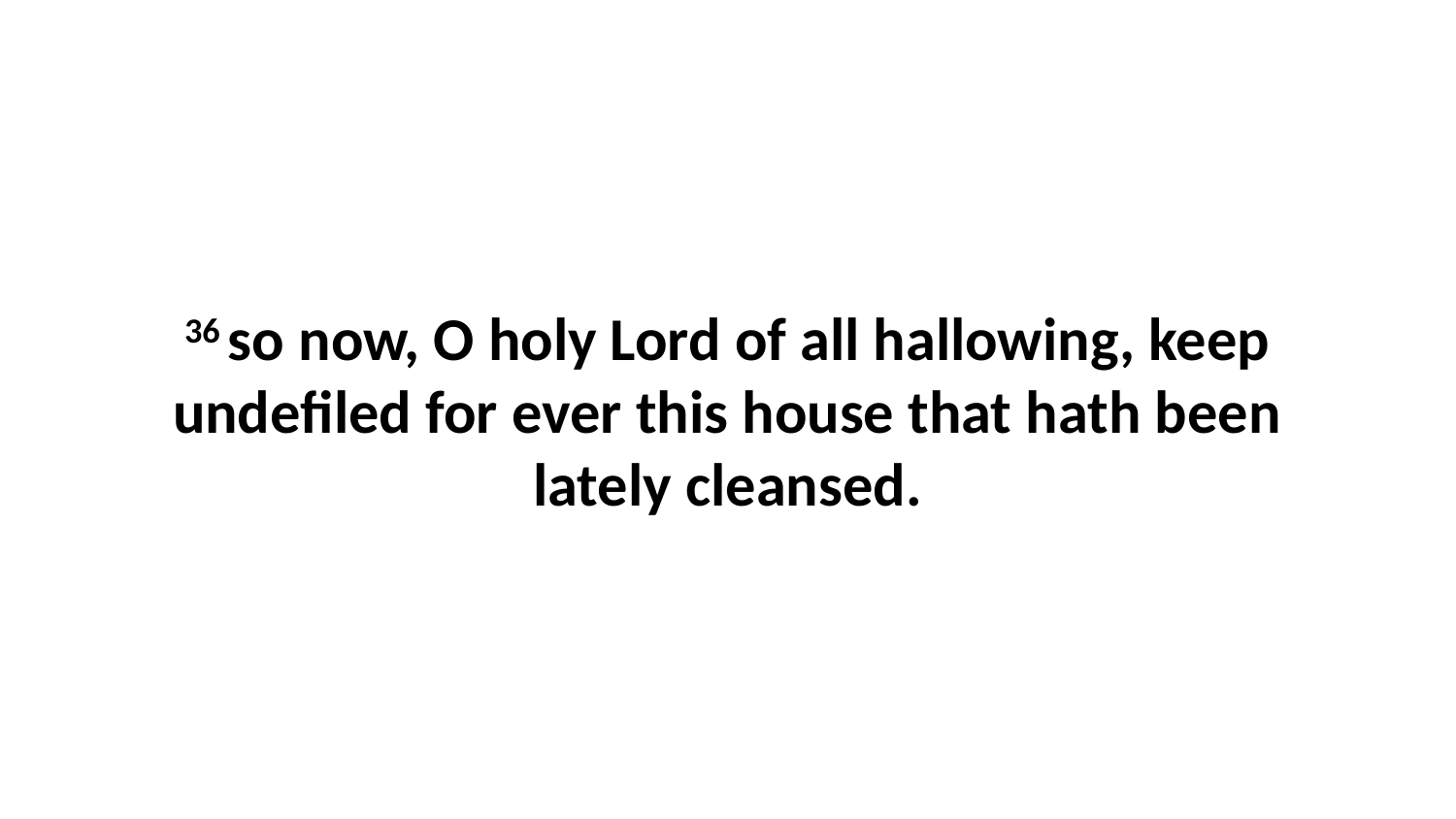

36 so now, O holy Lord of all hallowing, keep undefiled for ever this house that hath been lately cleansed.